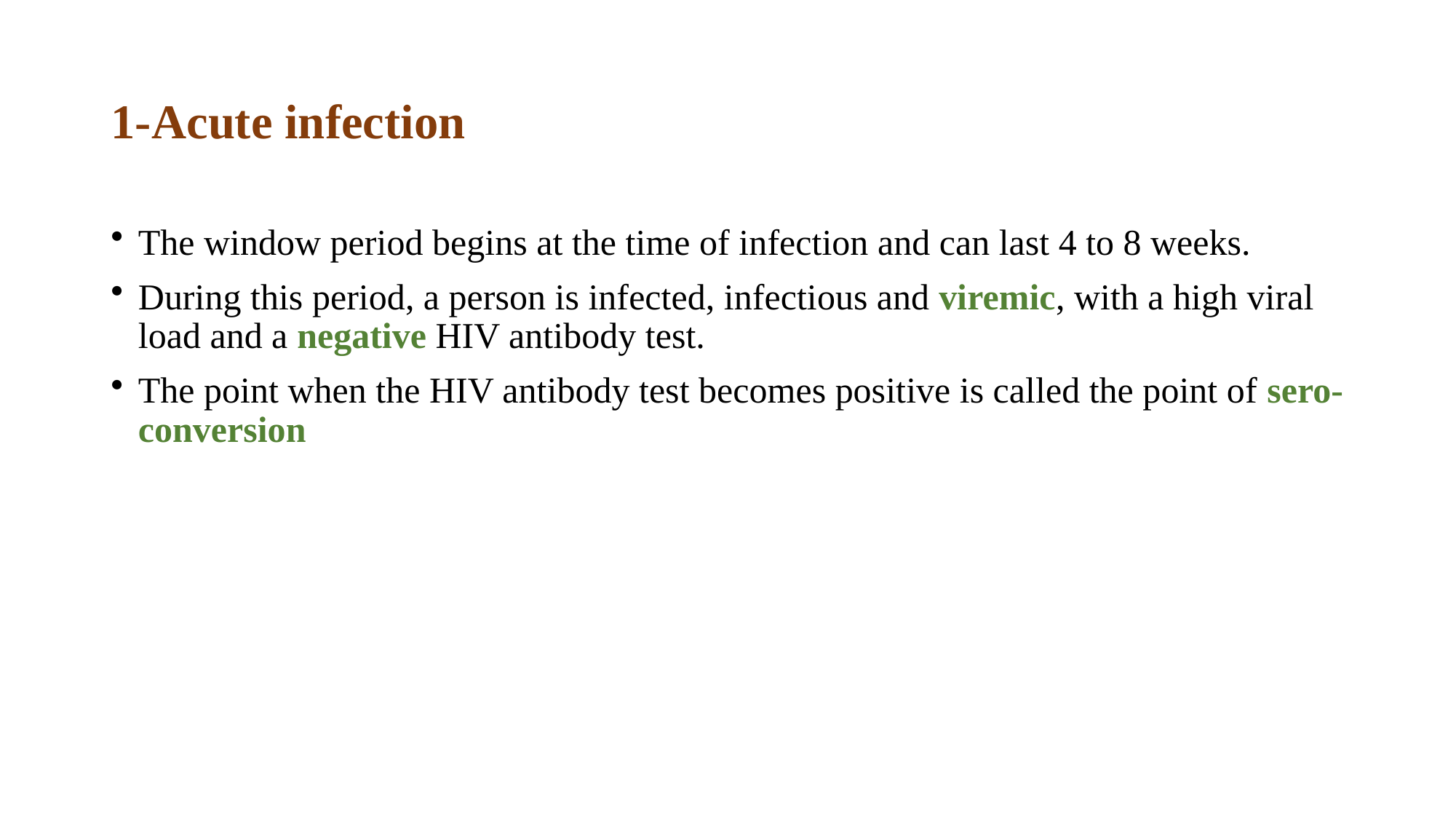

# 1-Acute infection
The window period begins at the time of infection and can last 4 to 8 weeks.
During this period, a person is infected, infectious and viremic, with a high viral load and a negative HIV antibody test.
The point when the HIV antibody test becomes positive is called the point of sero-conversion